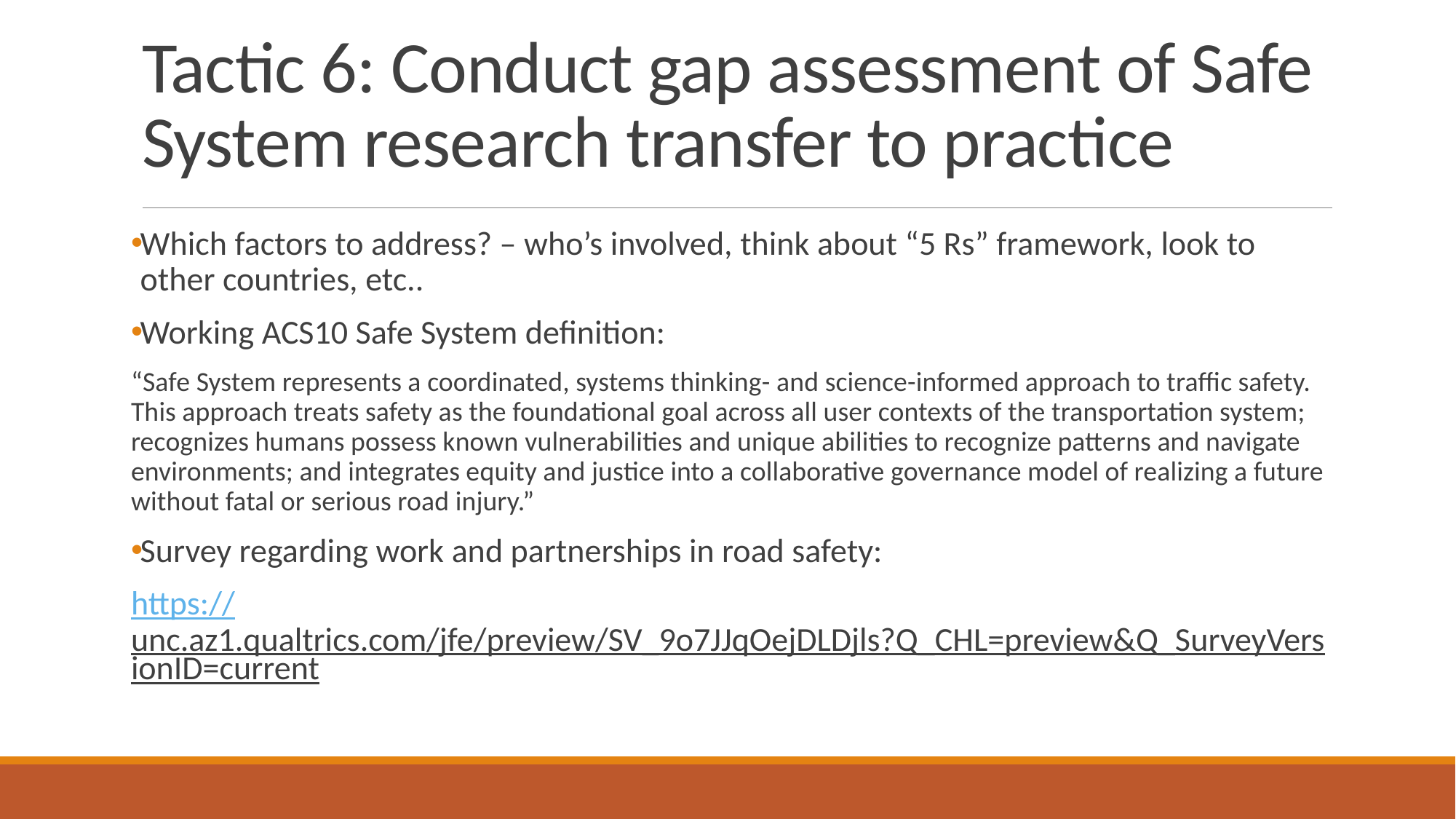

# Tactic 6: Conduct gap assessment of Safe System research transfer to practice
Which factors to address? – who’s involved, think about “5 Rs” framework, look to other countries, etc..
Working ACS10 Safe System definition:
“Safe System represents a coordinated, systems thinking- and science-informed approach to traffic safety. This approach treats safety as the foundational goal across all user contexts of the transportation system; recognizes humans possess known vulnerabilities and unique abilities to recognize patterns and navigate environments; and integrates equity and justice into a collaborative governance model of realizing a future without fatal or serious road injury.”
Survey regarding work and partnerships in road safety:
https://unc.az1.qualtrics.com/jfe/preview/SV_9o7JJqOejDLDjls?Q_CHL=preview&Q_SurveyVersionID=current